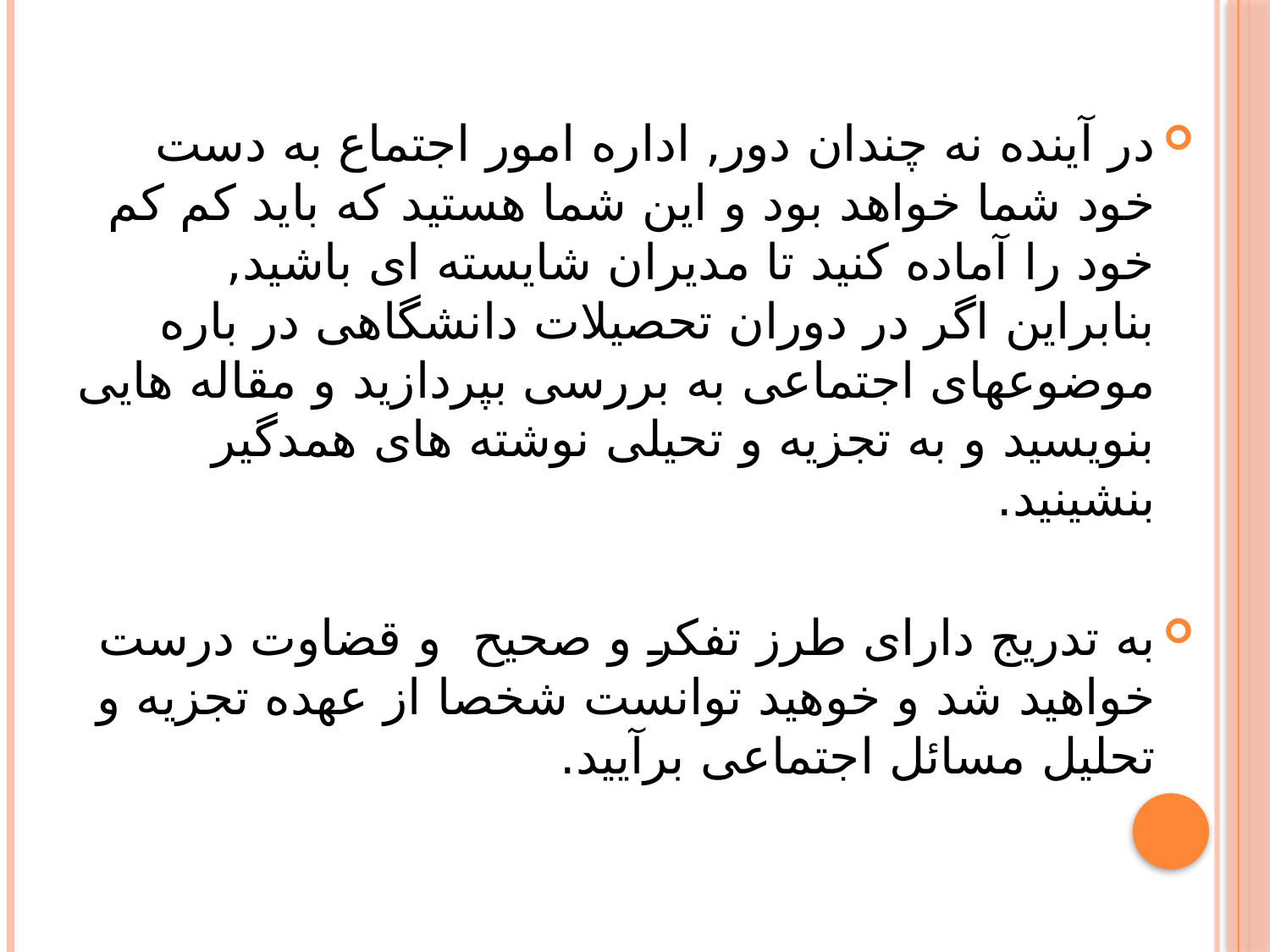

در آینده نه چندان دور, اداره امور اجتماع به دست خود شما خواهد بود و این شما هستید که باید کم کم خود را آماده کنید تا مدیران شایسته ای باشید, بنابراین اگر در دوران تحصیلات دانشگاهی در باره موضوعهای اجتماعی به بررسی بپردازید و مقاله هایی بنویسید و به تجزیه و تحیلی نوشته های همدگیر بنشینید.

به تدریج دارای طرز تفکر و صحیح  و قضاوت درست خواهید شد و خوهید توانست شخصا از عهده تجزیه و تحلیل مسائل اجتماعی برآیید.